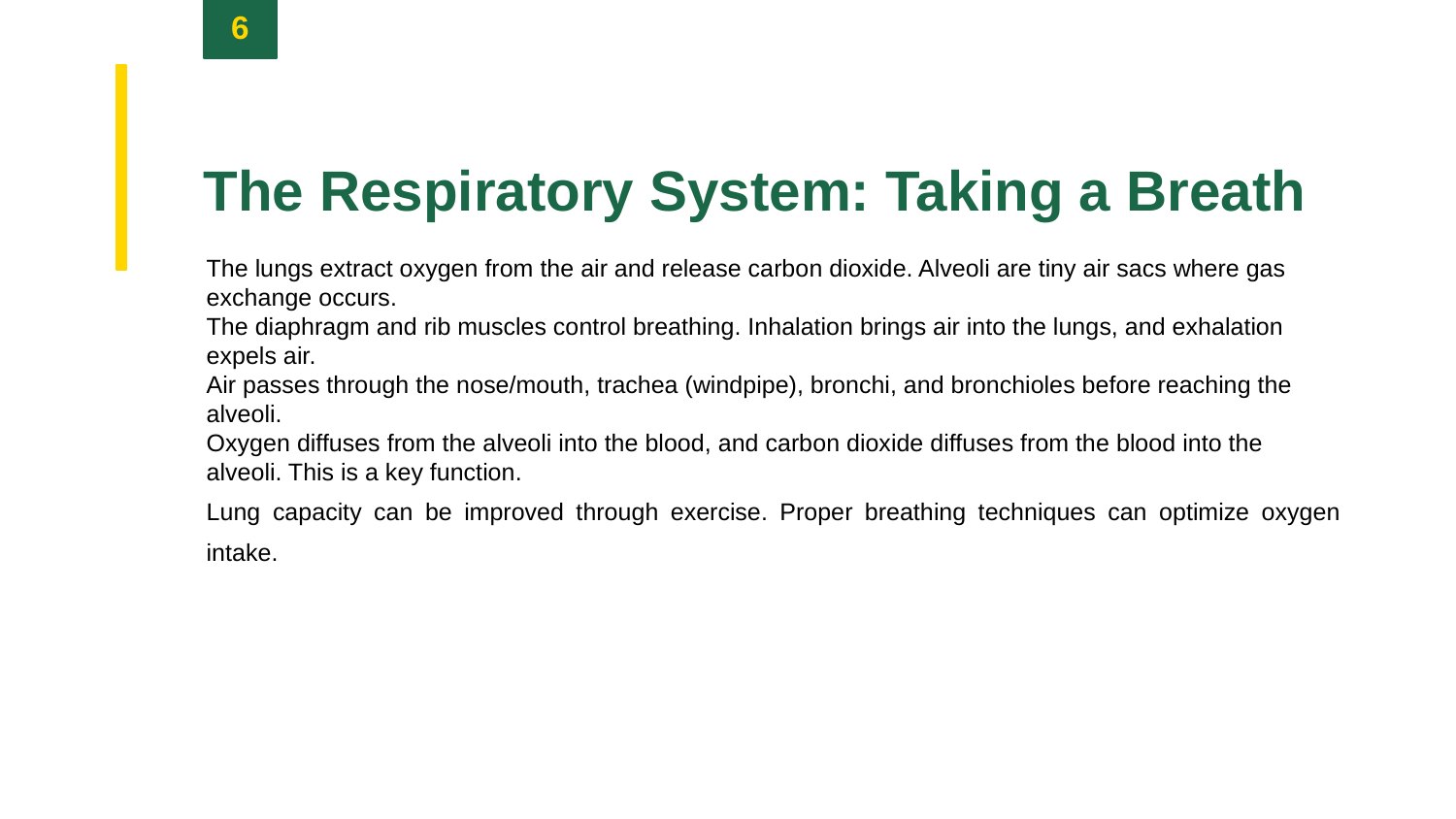

6

The Respiratory System: Taking a Breath
The lungs extract oxygen from the air and release carbon dioxide. Alveoli are tiny air sacs where gas exchange occurs.
The diaphragm and rib muscles control breathing. Inhalation brings air into the lungs, and exhalation expels air.
Air passes through the nose/mouth, trachea (windpipe), bronchi, and bronchioles before reaching the alveoli.
Oxygen diffuses from the alveoli into the blood, and carbon dioxide diffuses from the blood into the alveoli. This is a key function.
Lung capacity can be improved through exercise. Proper breathing techniques can optimize oxygen intake.